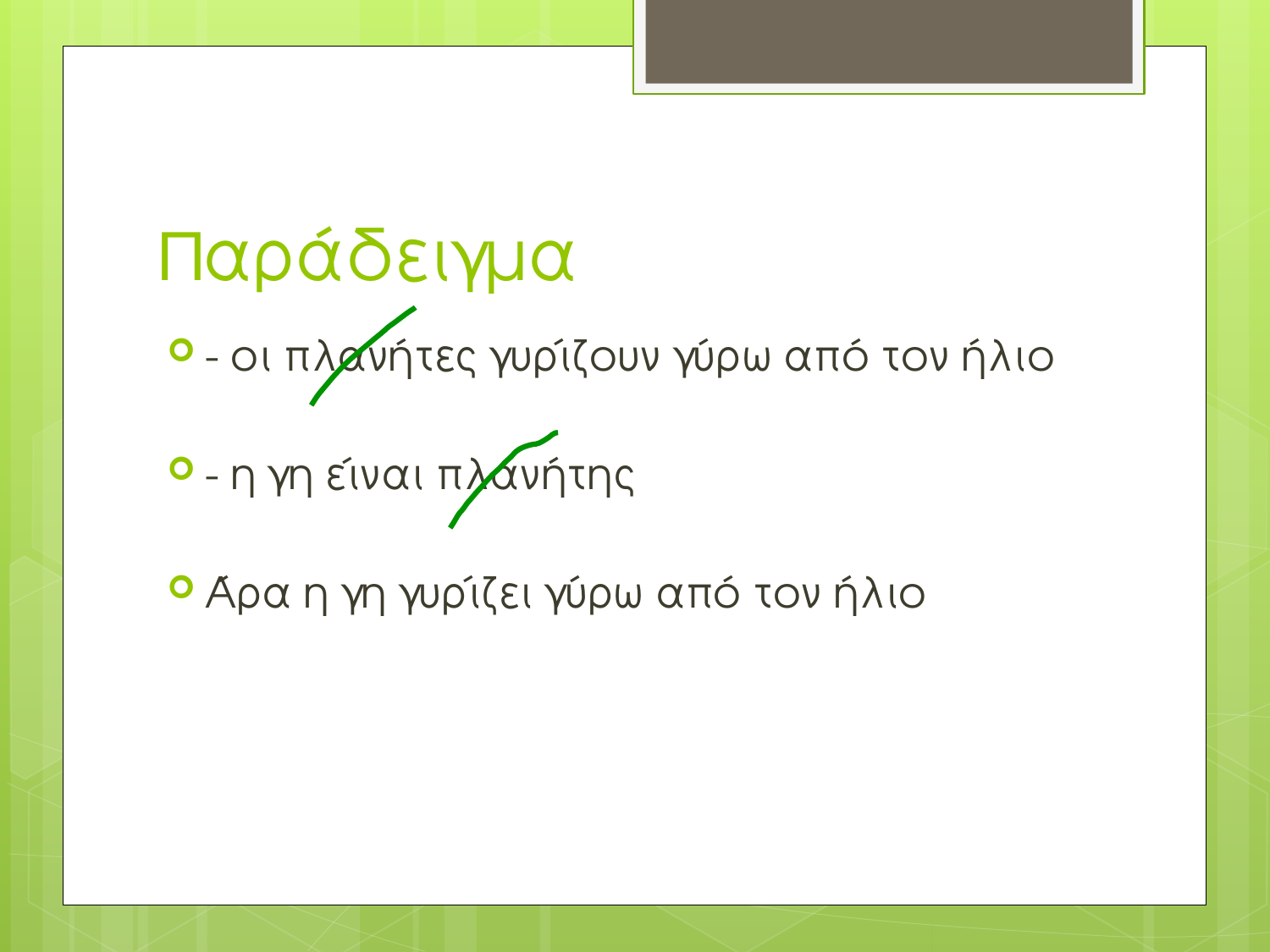

# Παράδειγμα

- οι πλανήτες γυρίζουν γύρω από τον ήλιο

- η γη είναι πλανήτης

Άρα η γη γυρίζει γύρω από τον ήλιο